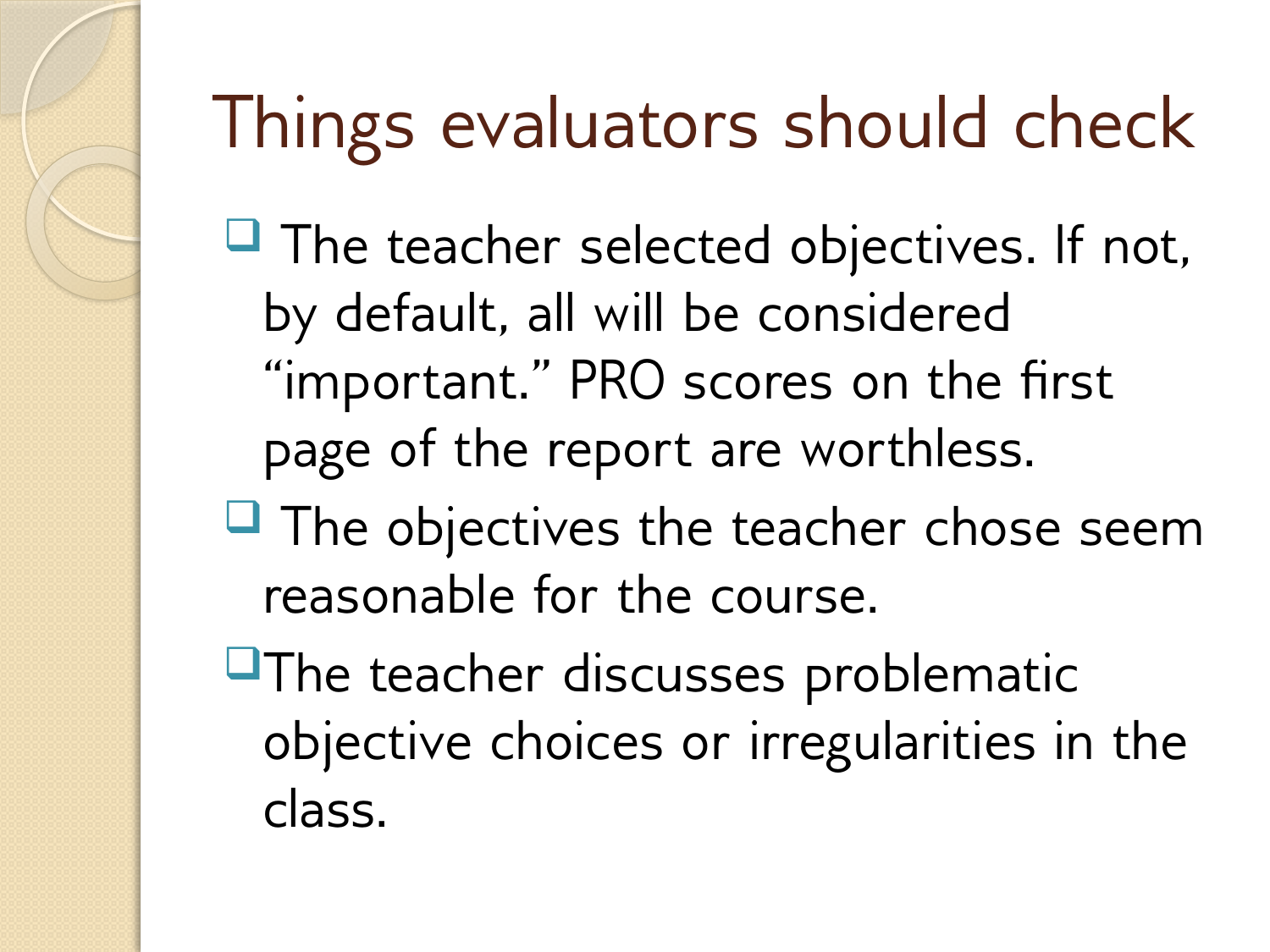

# Things evaluators should check
 The teacher selected objectives. If not, by default, all will be considered “important.” PRO scores on the first page of the report are worthless.
 The objectives the teacher chose seem reasonable for the course.
The teacher discusses problematic objective choices or irregularities in the class.